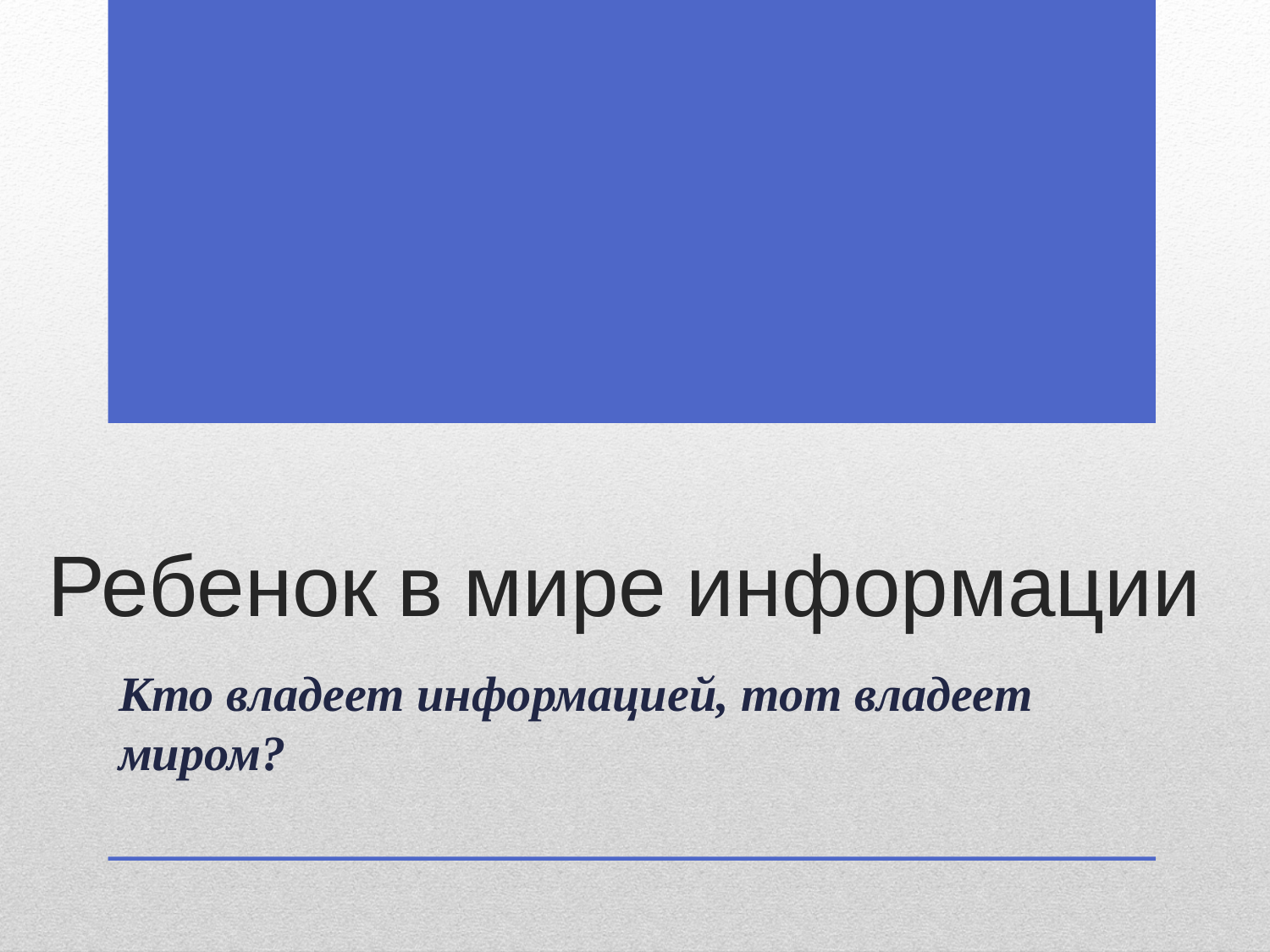

# Ребенок в мире информации
Кто владеет информацией, тот владеет миром?